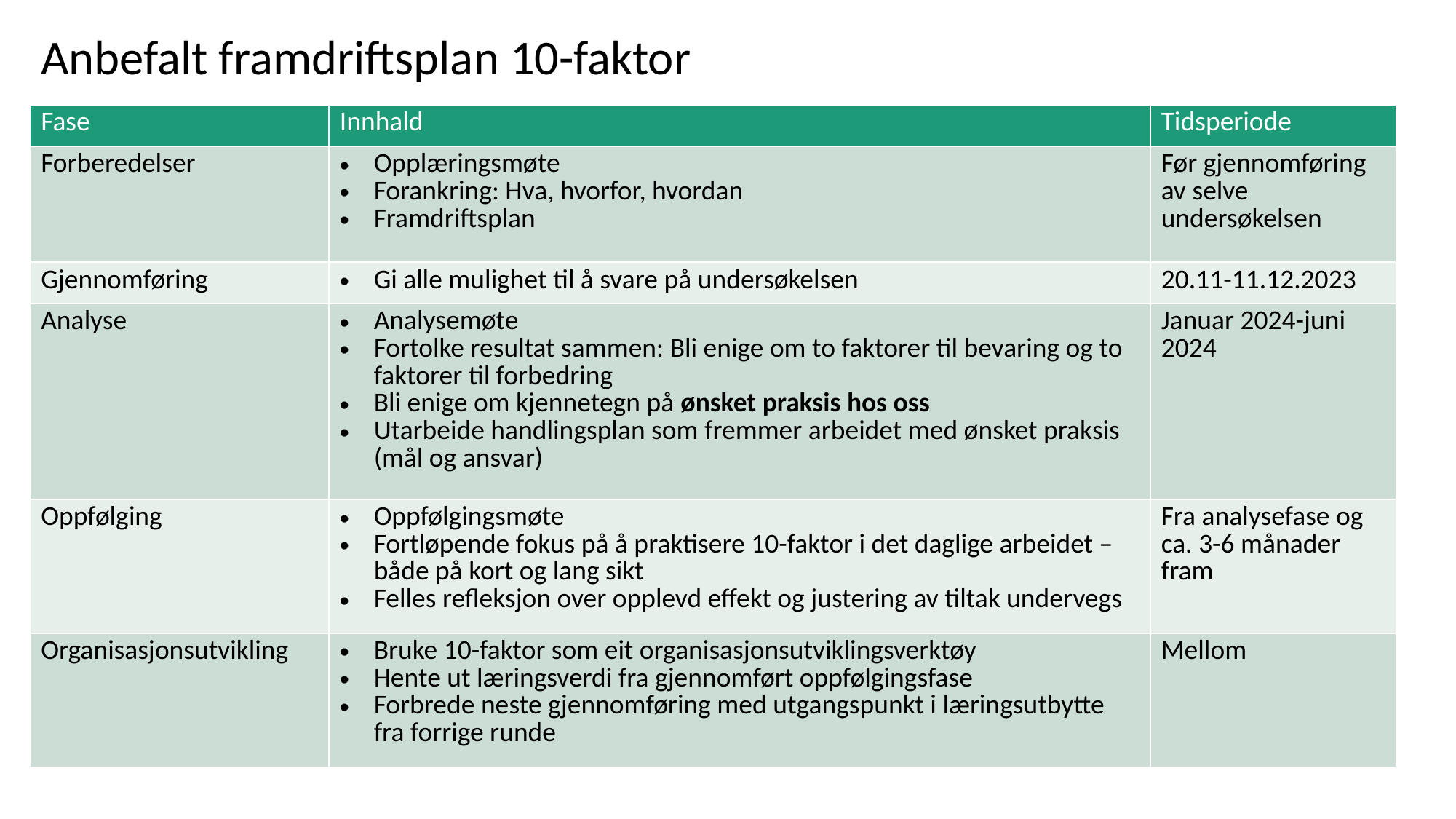

# Anbefalt framdriftsplan 10-faktor
| Fase | Innhald | Tidsperiode |
| --- | --- | --- |
| Forberedelser | Opplæringsmøte Forankring: Hva, hvorfor, hvordan Framdriftsplan | Før gjennomføring av selve undersøkelsen |
| Gjennomføring | Gi alle mulighet til å svare på undersøkelsen | 20.11-11.12.2023 |
| Analyse | Analysemøte Fortolke resultat sammen: Bli enige om to faktorer til bevaring og to faktorer til forbedring Bli enige om kjennetegn på ønsket praksis hos oss Utarbeide handlingsplan som fremmer arbeidet med ønsket praksis (mål og ansvar) | Januar 2024-juni 2024 |
| Oppfølging | Oppfølgingsmøte Fortløpende fokus på å praktisere 10-faktor i det daglige arbeidet – både på kort og lang sikt Felles refleksjon over opplevd effekt og justering av tiltak undervegs | Fra analysefase og ca. 3-6 månader fram |
| Organisasjonsutvikling | Bruke 10-faktor som eit organisasjonsutviklingsverktøy Hente ut læringsverdi fra gjennomført oppfølgingsfase Forbrede neste gjennomføring med utgangspunkt i læringsutbytte fra forrige runde | Mellom |